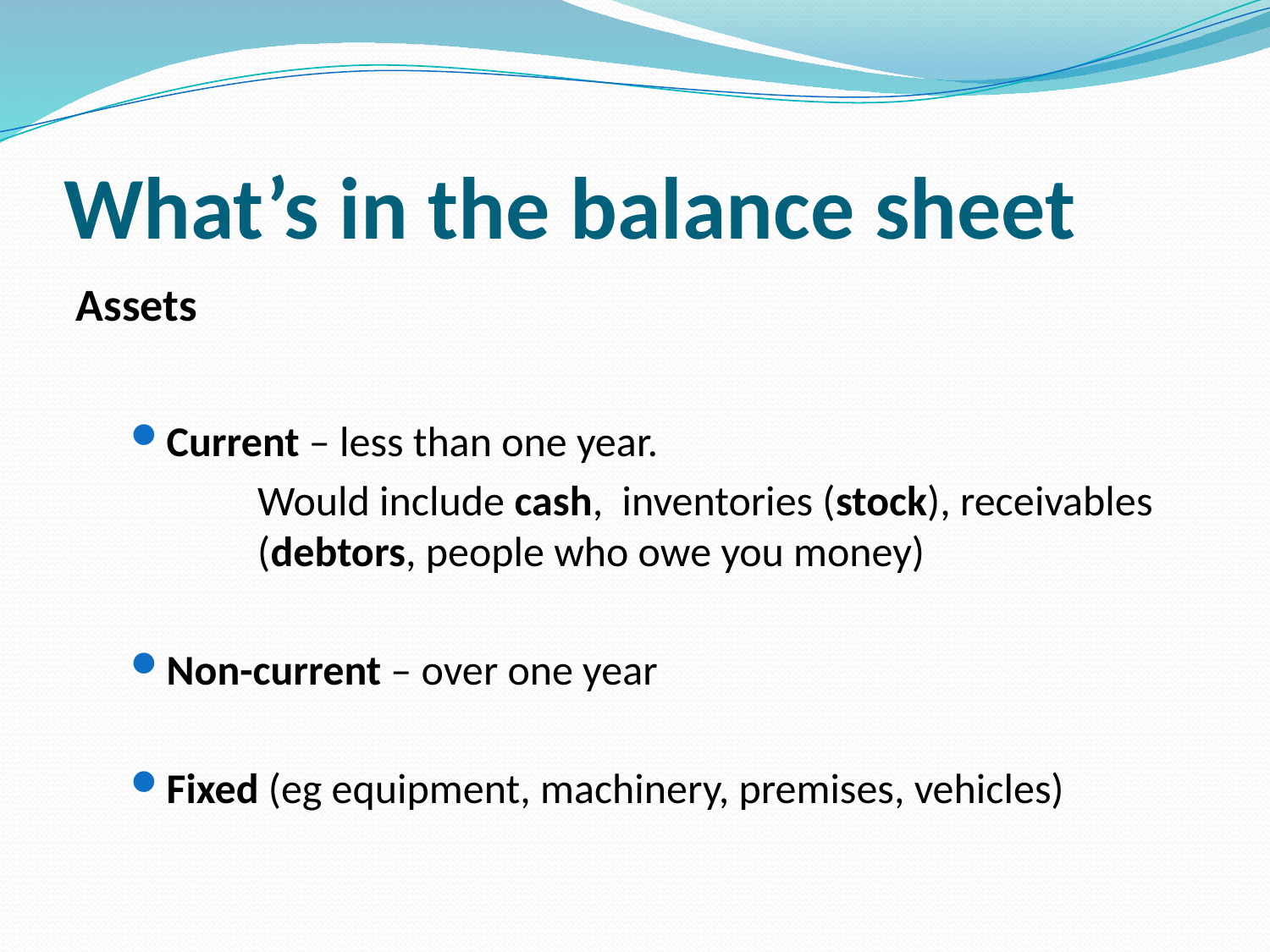

# What’s in the balance sheet
Assets

Current – less than one year.
	Would include cash,  inventories (stock), receivables 	(debtors, people who owe you money)

Non-current – over one year

Fixed (eg equipment, machinery, premises, vehicles)